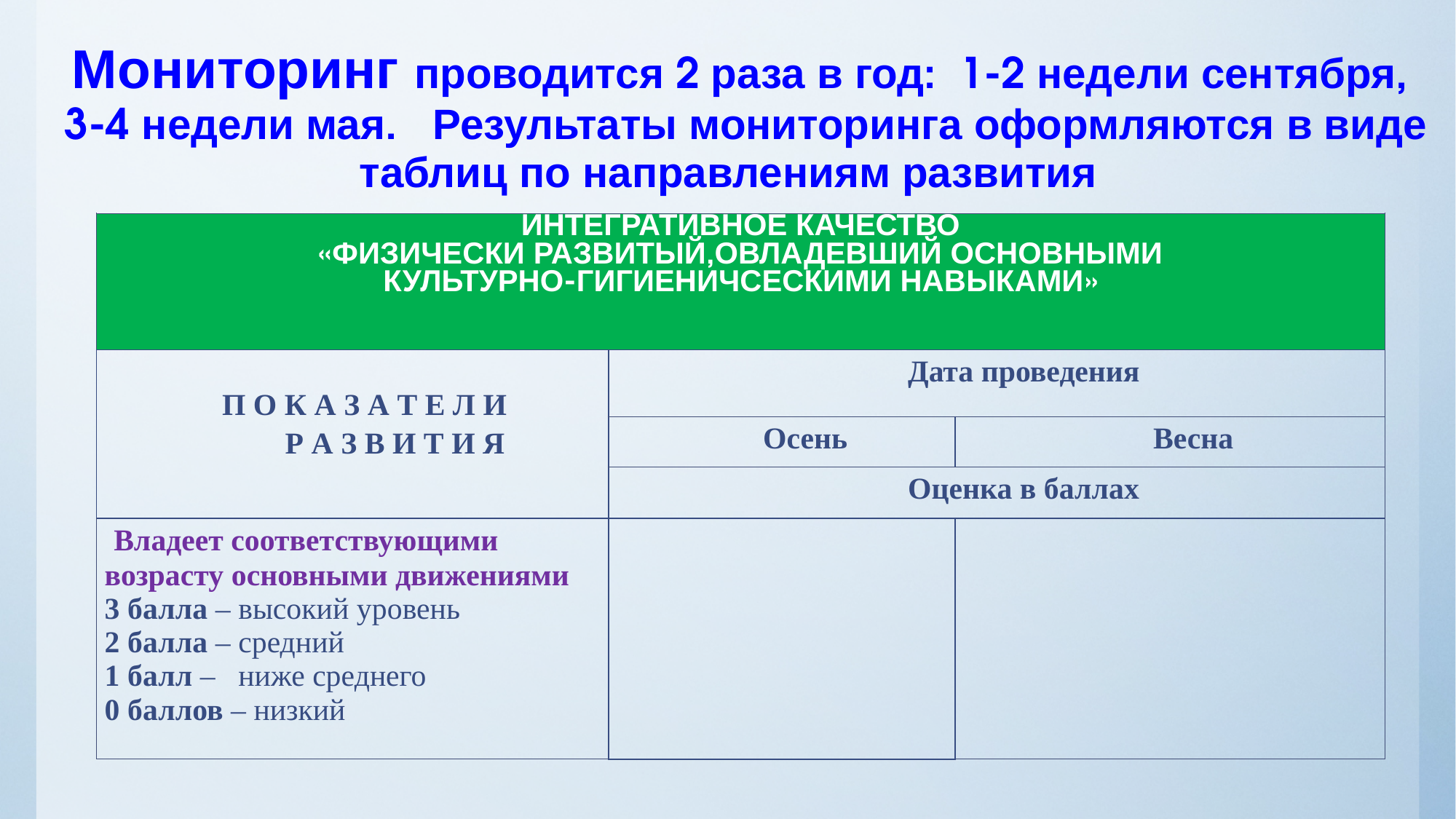

Мониторинг проводится 2 раза в год:  1-2 недели сентября,  3-4 недели мая.   Результаты мониторинга оформляются в виде таблиц по направлениям развития
| ИНТЕГРАТИВНОЕ КАЧЕСТВО «ФИЗИЧЕСКИ РАЗВИТЫЙ,ОВЛАДЕВШИЙ ОСНОВНЫМИ КУЛЬТУРНО-ГИГИЕНИЧСЕСКИМИ НАВЫКАМИ» |  |  |
| --- | --- | --- |
| П О К А З А Т Е Л И Р А З В И Т И Я | Дата проведения |  |
|  | Осень | Весна |
|  | Оценка в баллах |  |
| Владеет соответствующими возрасту основными движениями 3 балла – высокий уровень 2 балла – средний 1 балл – ниже среднего 0 баллов – низкий |  |  |